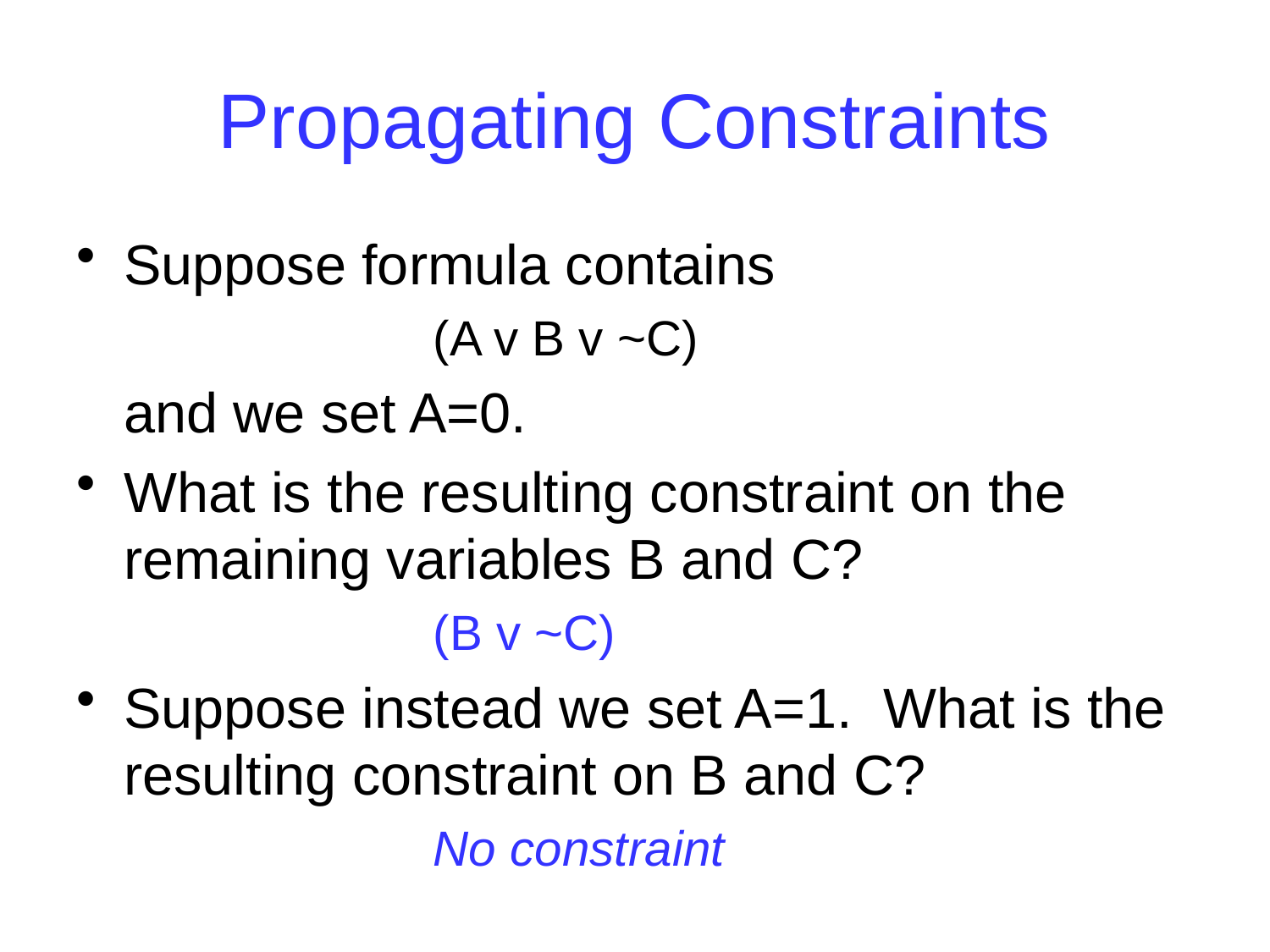

# Propagating Constraints
Suppose formula contains
			(A v B v ~C)
	and we set A=0.
What is the resulting constraint on the remaining variables B and C?
			(B v ~C)
Suppose instead we set A=1.  What is the resulting constraint on B and C?
			No constraint